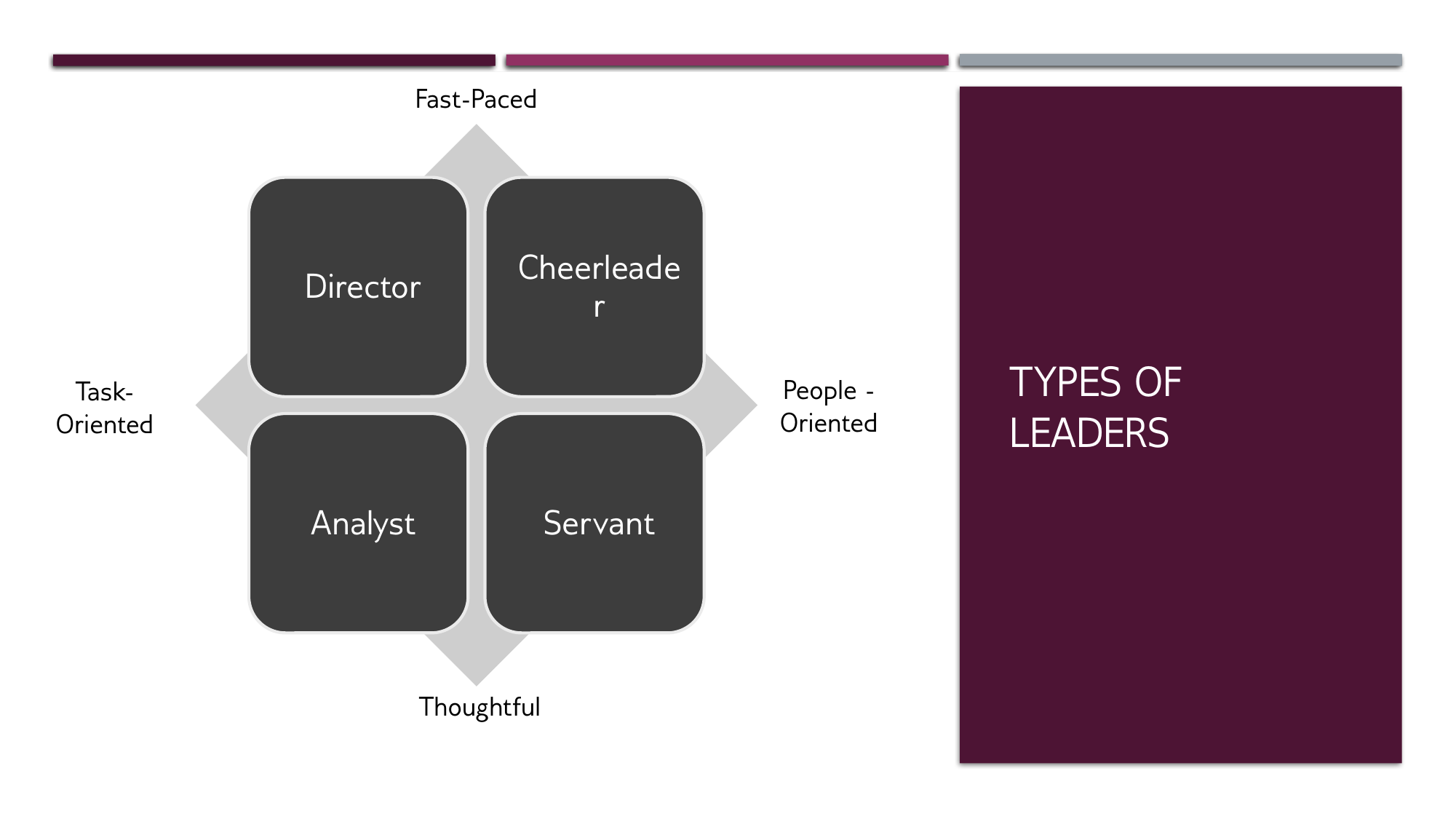

Fast-Paced

Director
Cheerleader
Analyst
Servant
# Types of Leaders
People -Oriented
Task-Oriented
Thoughtful